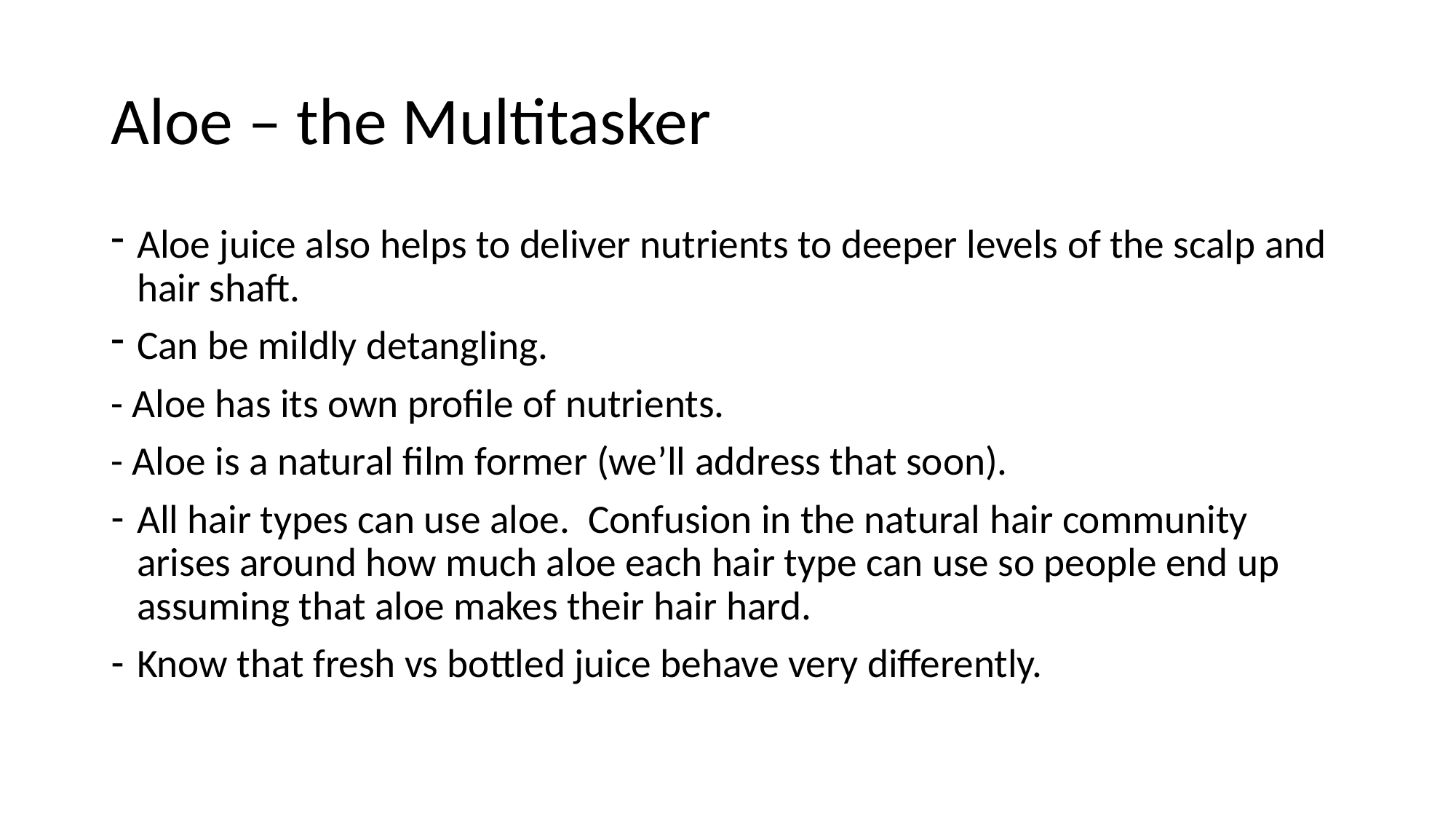

# Aloe – the Multitasker
Aloe juice also helps to deliver nutrients to deeper levels of the scalp and hair shaft.
Can be mildly detangling.
- Aloe has its own profile of nutrients.
- Aloe is a natural film former (we’ll address that soon).
All hair types can use aloe.  Confusion in the natural hair community arises around how much aloe each hair type can use so people end up assuming that aloe makes their hair hard.
Know that fresh vs bottled juice behave very differently.